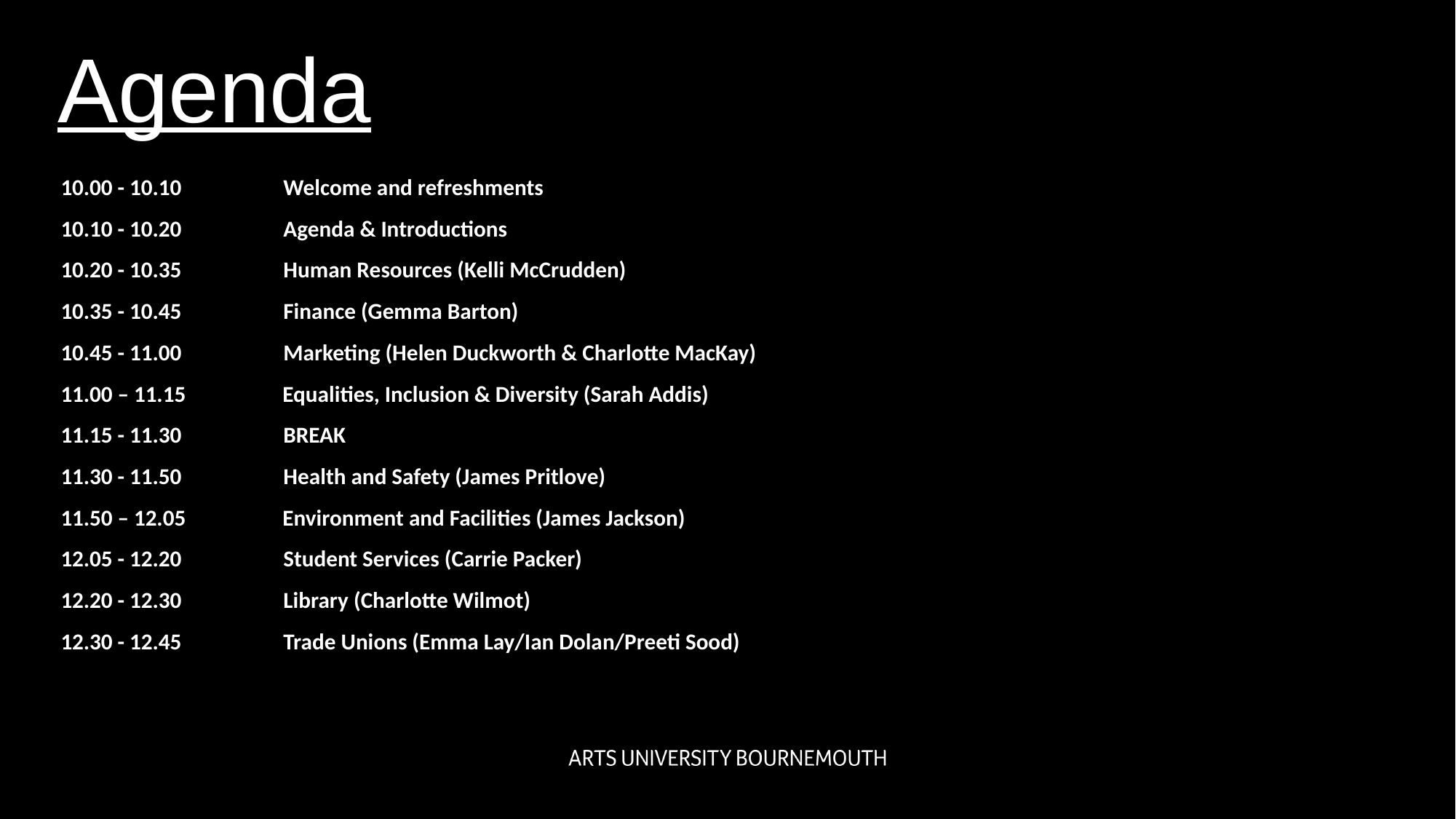

Agenda
10.00 - 10.10                    Welcome and refreshments
10.10 - 10.20                    Agenda & Introductions
10.20 - 10.35                    Human Resources (Kelli McCrudden)
10.35 - 10.45                    Finance (Gemma Barton)
10.45 - 11.00                    Marketing (Helen Duckworth & Charlotte MacKay)
11.00 – 11.15                   Equalities, Inclusion & Diversity (Sarah Addis)
11.15 - 11.30                    BREAK
11.30 - 11.50                    Health and Safety (James Pritlove)
11.50 – 12.05                   Environment and Facilities (James Jackson)
12.05 - 12.20                    Student Services (Carrie Packer)
12.20 - 12.30                    Library (Charlotte Wilmot)
12.30 - 12.45                    Trade Unions (Emma Lay/Ian Dolan/Preeti Sood)